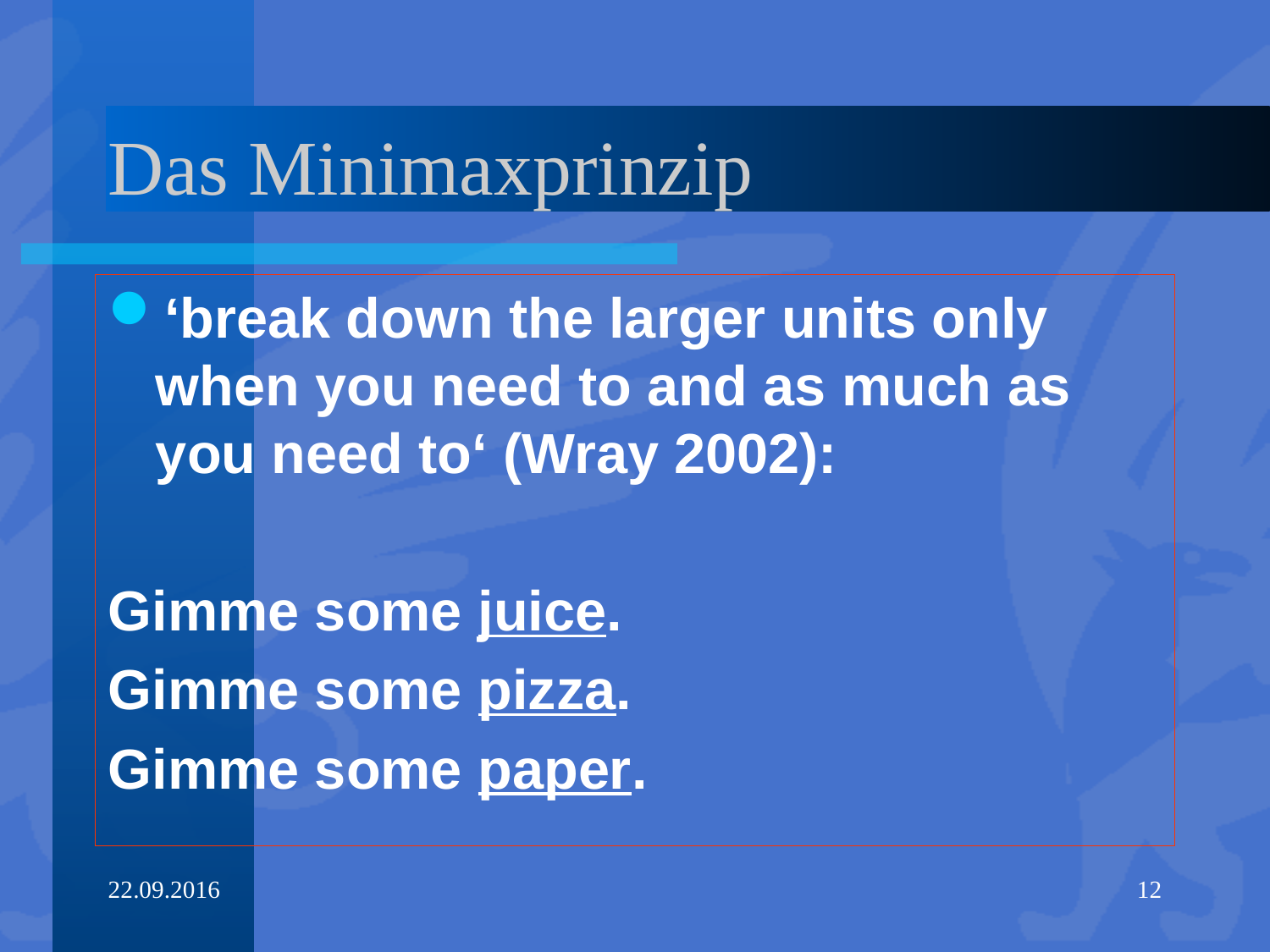

# Das Minimaxprinzip
‘break down the larger units only when you need to and as much as you need to‘ (Wray 2002):

Gimme some juice.
Gimme some pizza.
Gimme some paper.
22.09.2016
12